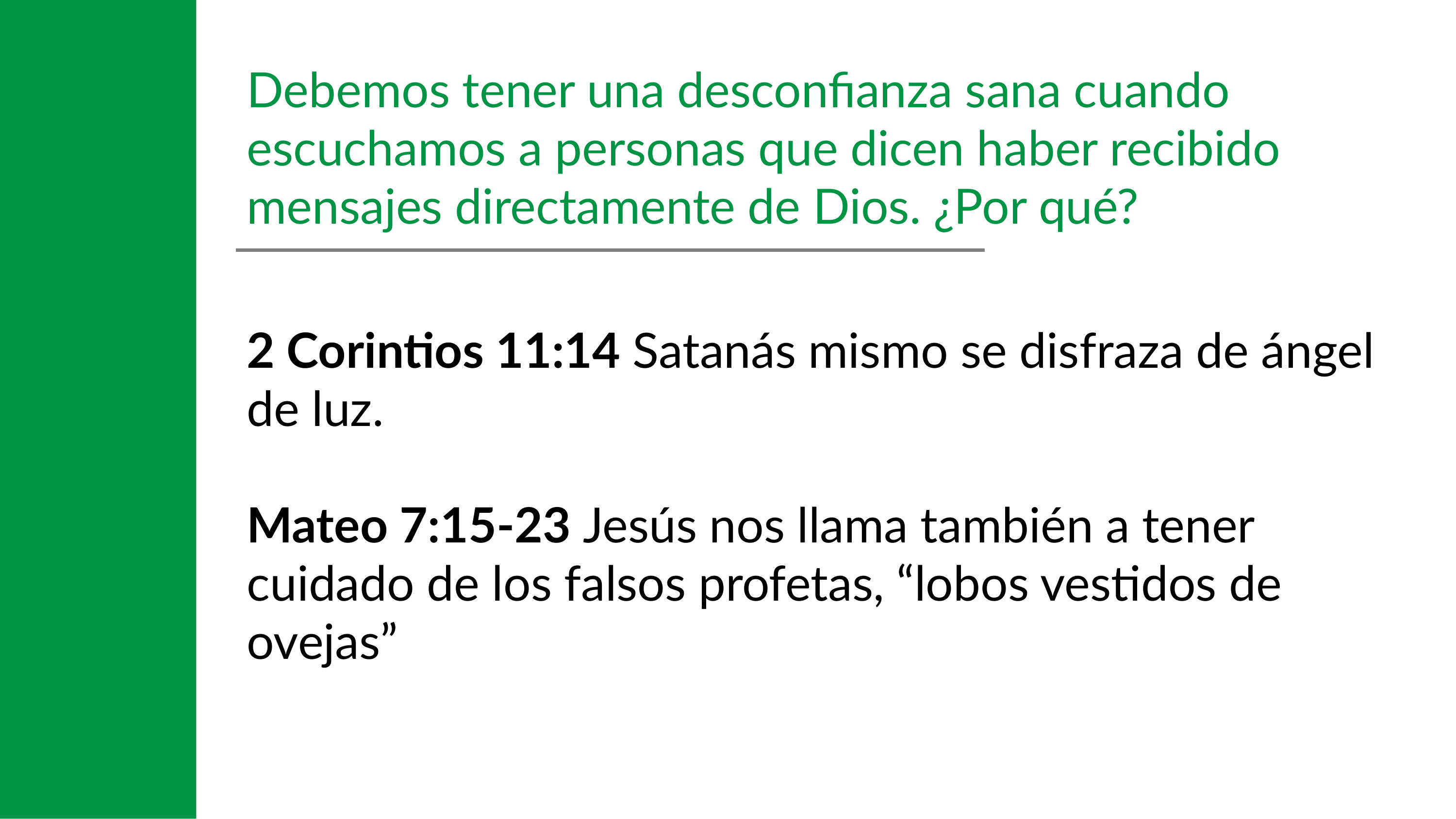

Debemos tener una desconfianza sana cuando escuchamos a personas que dicen haber recibido mensajes directamente de Dios. ¿Por qué?
2 Corintios 11:14 Satanás mismo se disfraza de ángel de luz.

Mateo 7:15-23 Jesús nos llama también a tener cuidado de los falsos profetas, “lobos vestidos de ovejas”